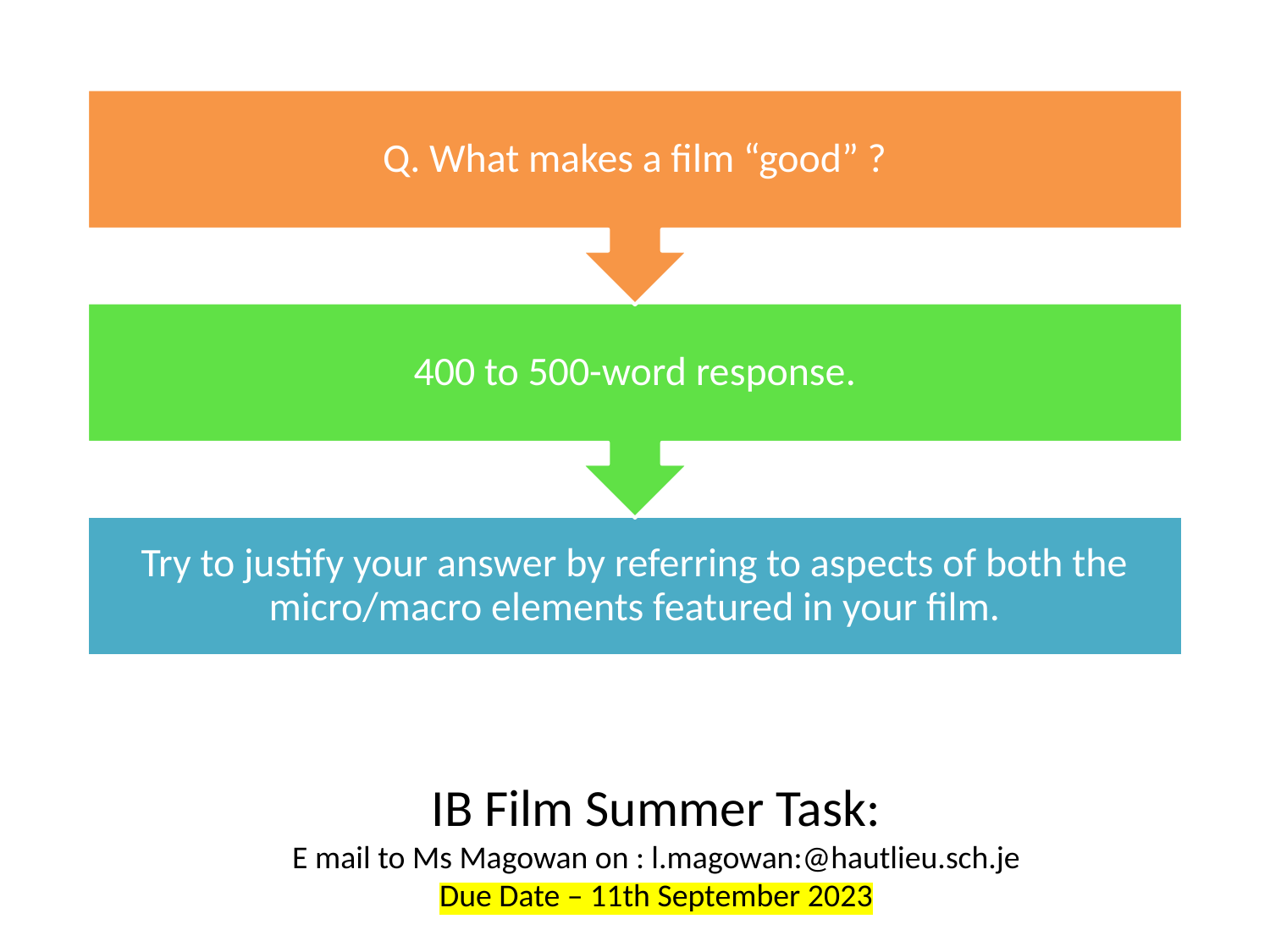

Try to justify your answer by referring to aspects of both the micro/macro elements featured in your film.
400 to 500-word response.
Q. What makes a film “good” ?
# IB Film Summer Task: E mail to Ms Magowan on : l.magowan:@hautlieu.sch.je Due Date – 11th September 2023